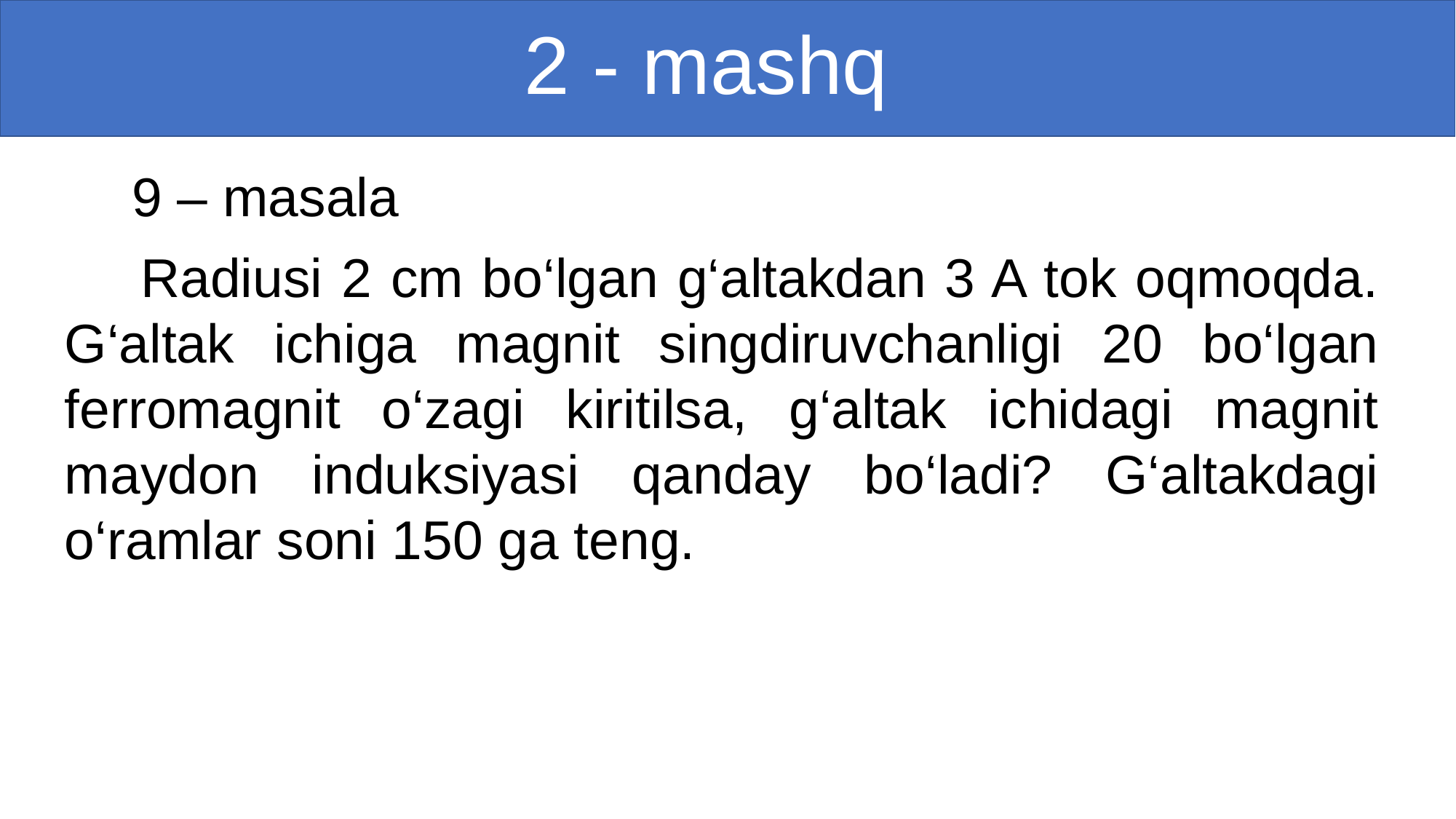

# 2 - mashq
     9 – masala
    Radiusi 2 cm bo‘lgan g‘altakdan 3 A tok oqmoqda. G‘altak ichiga magnit singdiruvchanligi 20 bo‘lgan ferromagnit o‘zagi kiritilsa, g‘altak ichidagi magnit maydon induksiyasi qanday bo‘ladi? G‘altakdagi o‘ramlar soni 150 ga teng.